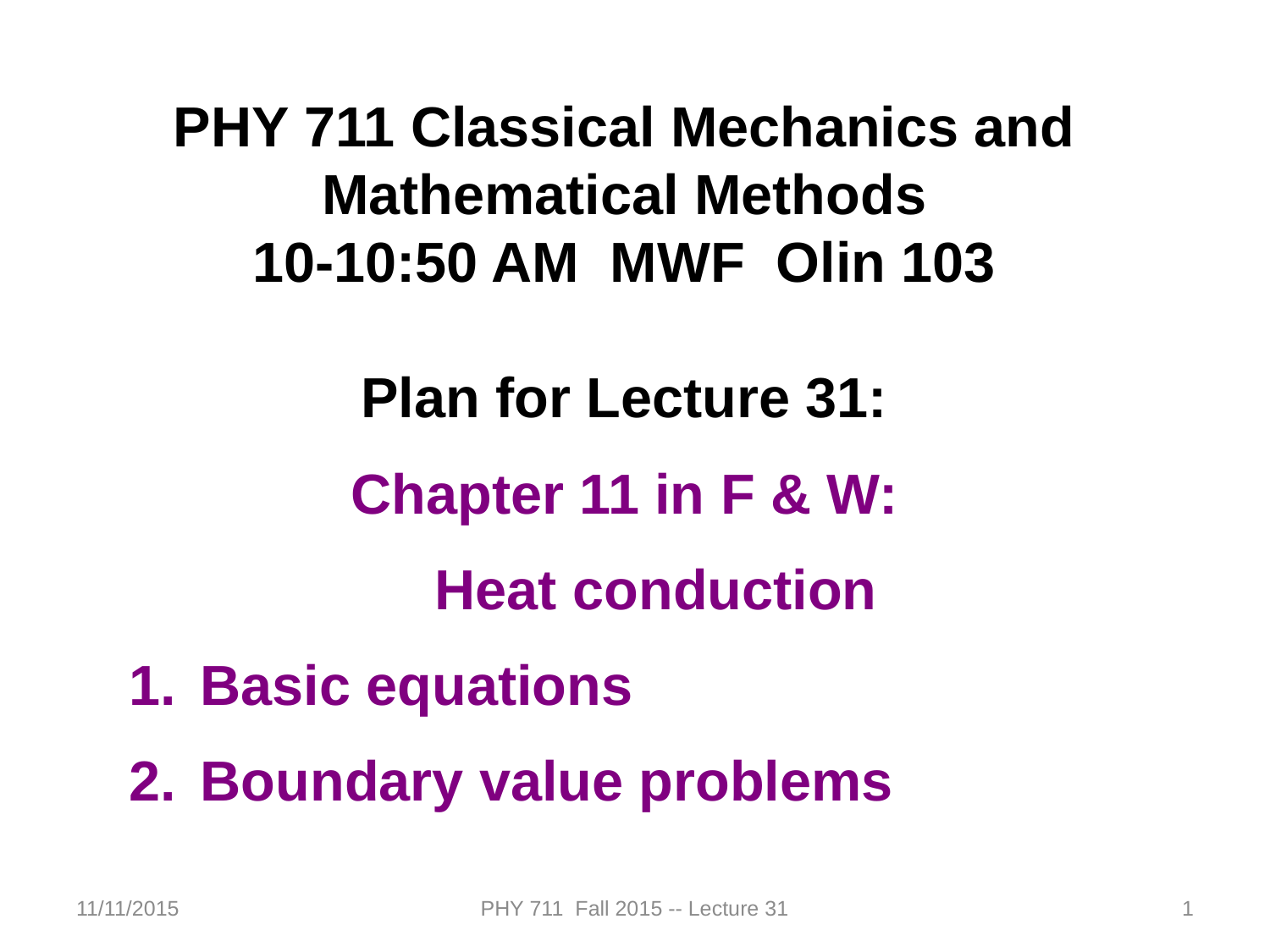

PHY 711 Classical Mechanics and Mathematical Methods
10-10:50 AM  MWF  Olin 103

Plan for Lecture 31:
Chapter 11 in F & W:
Heat conduction
Basic equations
Boundary value problems

11/11/2015
PHY 711  Fall 2015 -- Lecture 31
1